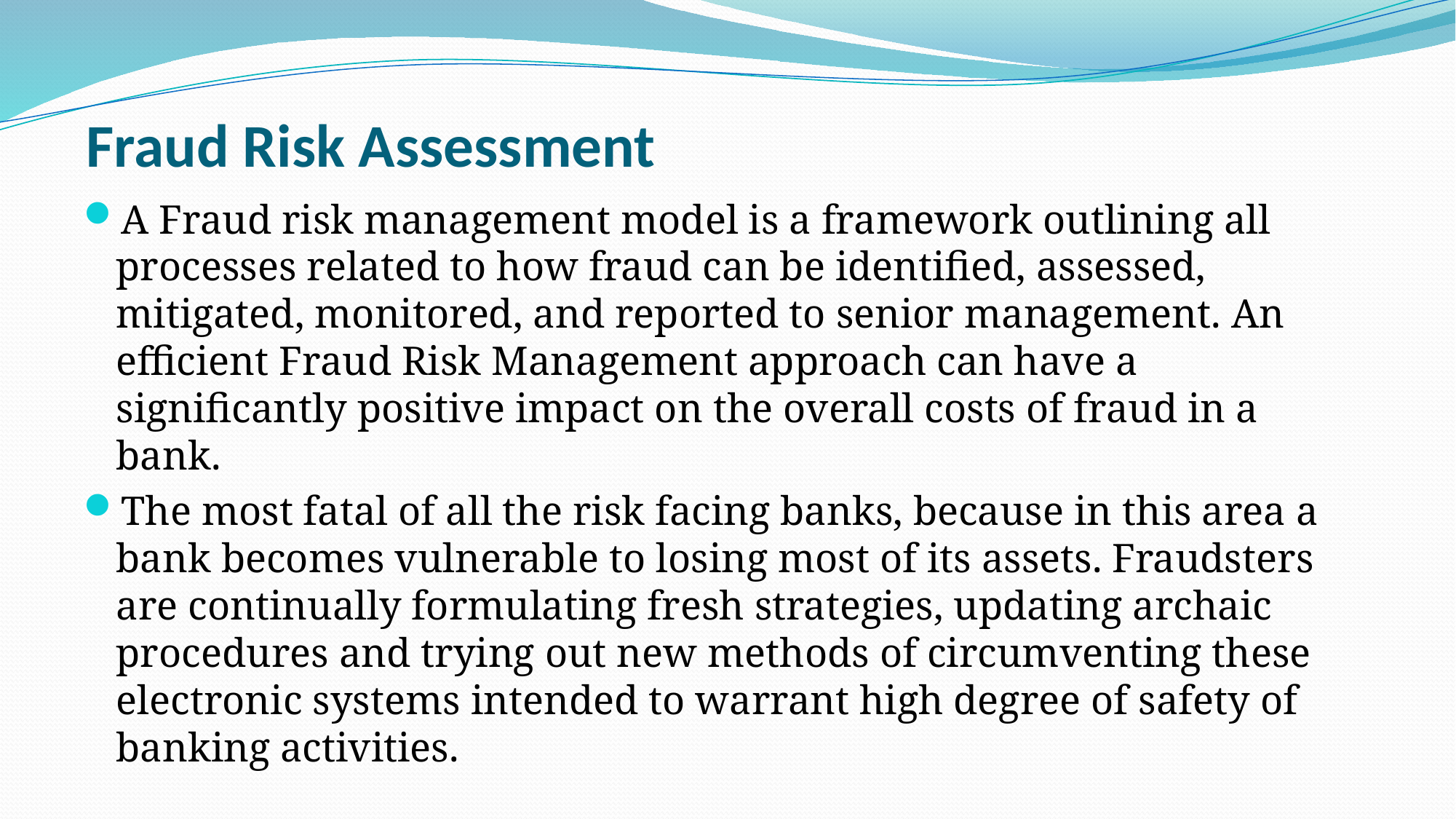

# Fraud Risk Assessment
A Fraud risk management model is a framework outlining all processes related to how fraud can be identified, assessed, mitigated, monitored, and reported to senior management. An efficient Fraud Risk Management approach can have a significantly positive impact on the overall costs of fraud in a bank.
The most fatal of all the risk facing banks, because in this area a bank becomes vulnerable to losing most of its assets. Fraudsters are continually formulating fresh strategies, updating archaic procedures and trying out new methods of circumventing these electronic systems intended to warrant high degree of safety of banking activities.